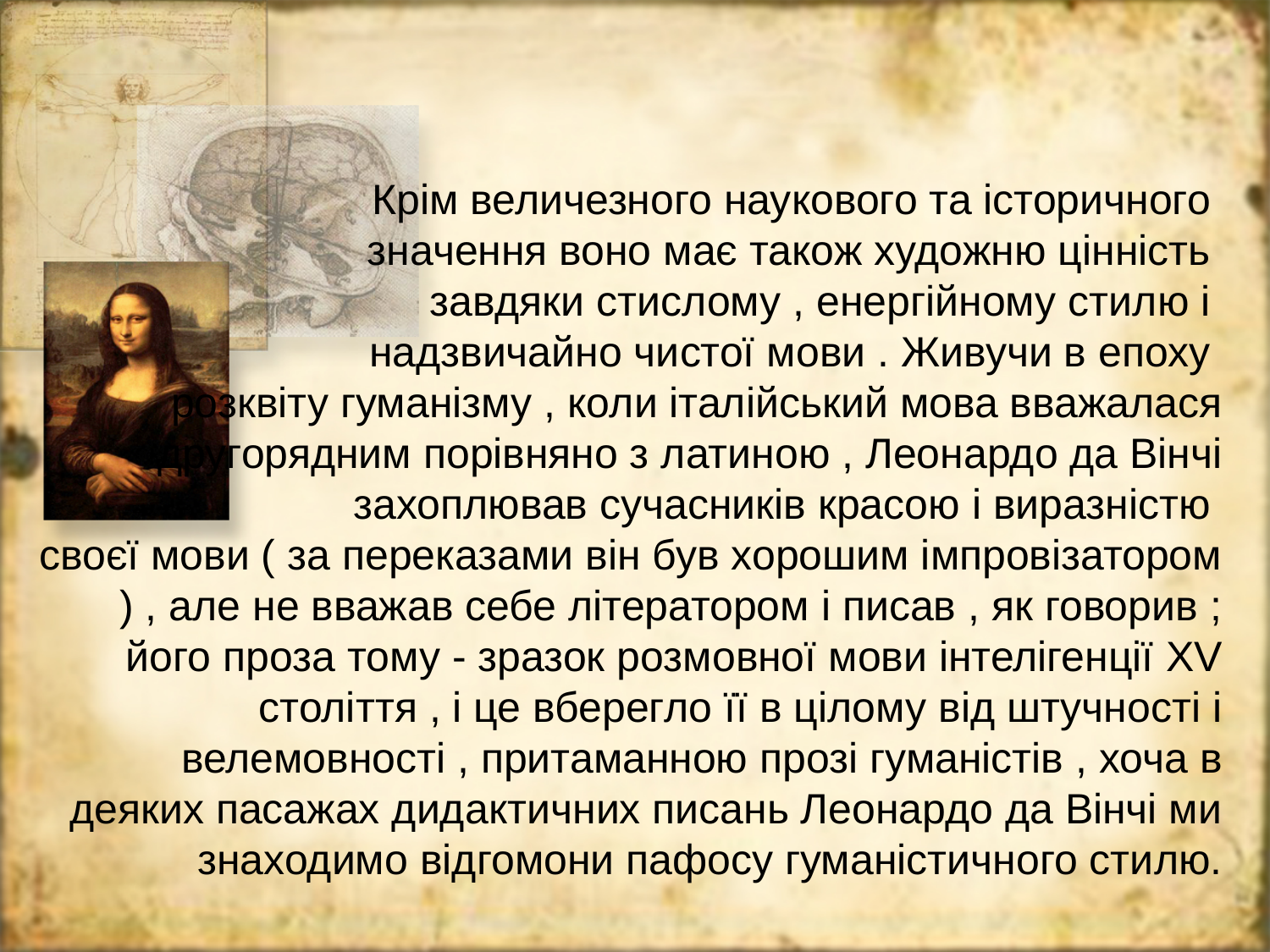

Крім величезного наукового та історичного
значення воно має також художню цінність
завдяки стислому , енергійному стилю і
надзвичайно чистої мови . Живучи в епоху
розквіту гуманізму , коли італійський мова вважалася другорядним порівняно з латиною , Леонардо да Вінчі захоплював сучасників красою і виразністю
своєї мови ( за переказами він був хорошим імпровізатором ) , але не вважав себе літератором і писав , як говорив ; його проза тому - зразок розмовної мови інтелігенції XV століття , і це вберегло її в цілому від штучності і велемовності , притаманною прозі гуманістів , хоча в деяких пасажах дидактичних писань Леонардо да Вінчі ми знаходимо відгомони пафосу гуманістичного стилю.